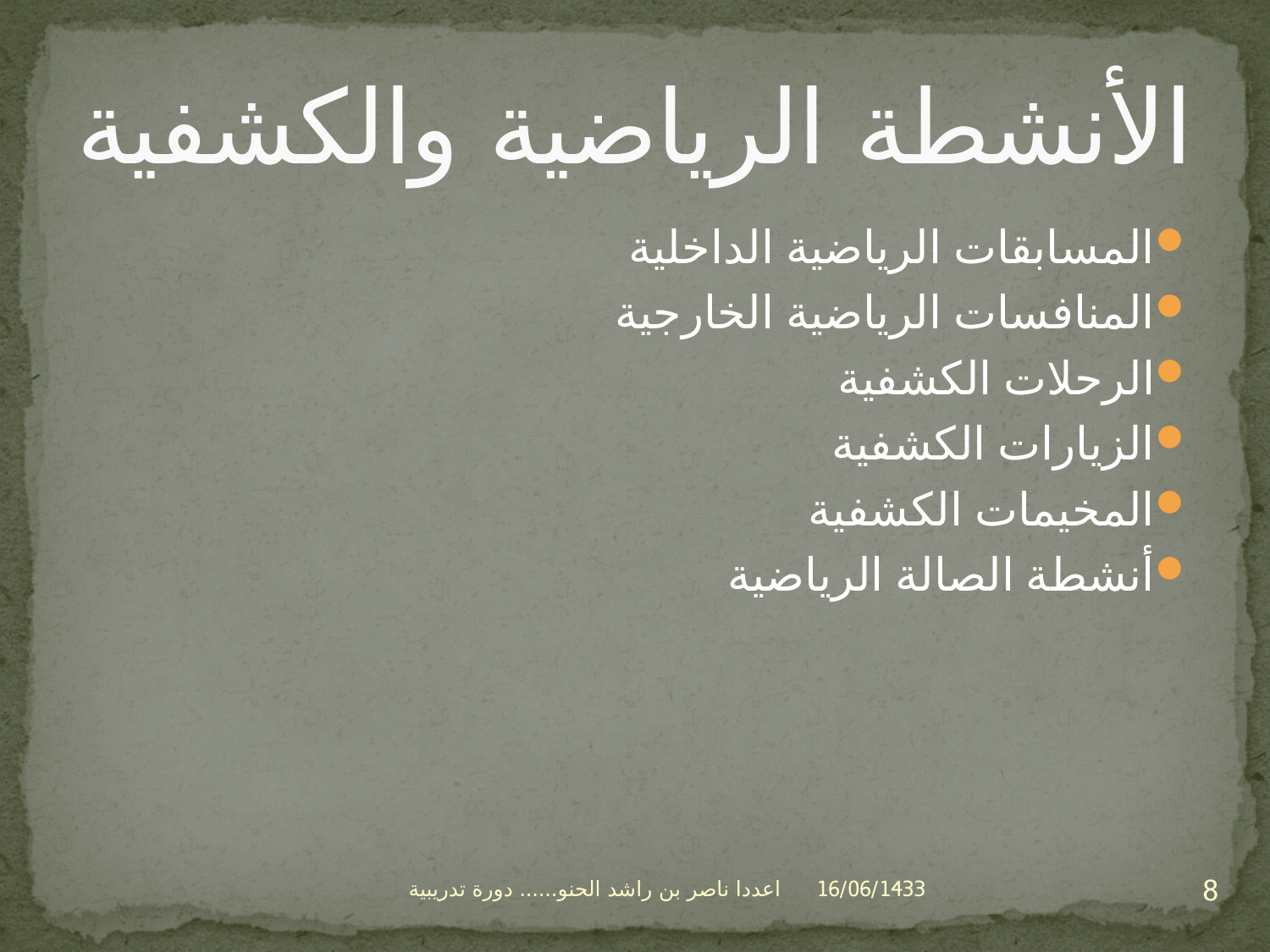

# الأنشطة الرياضية والكشفية
المسابقات الرياضية الداخلية
المنافسات الرياضية الخارجية
الرحلات الكشفية
الزيارات الكشفية
المخيمات الكشفية
أنشطة الصالة الرياضية
8
اعددا ناصر بن راشد الحنو...... دورة تدريبية
16/06/1433